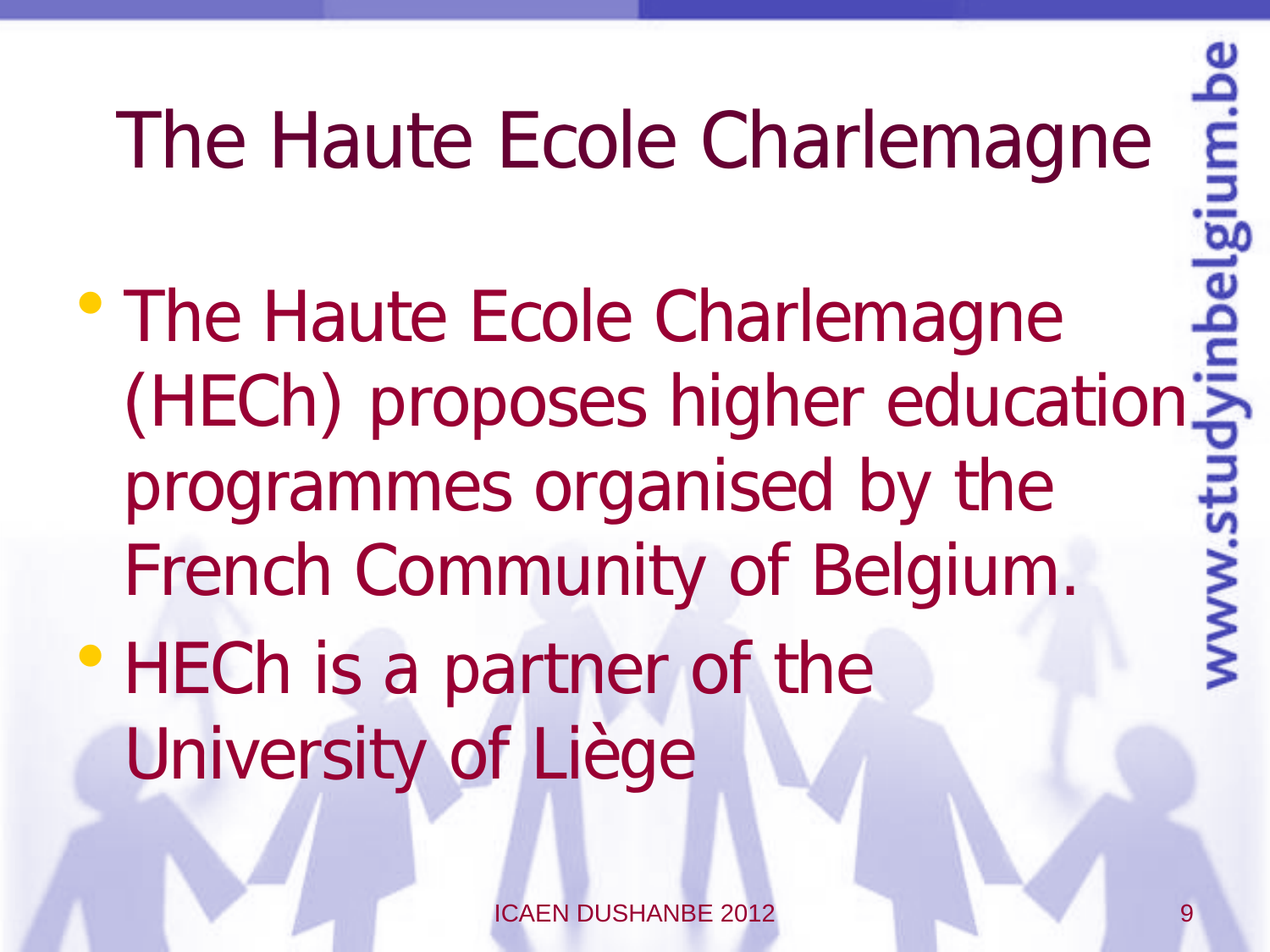

# The Haute Ecole Charlemagne
The Haute Ecole Charlemagne (HECh) proposes higher education programmes organised by the French Community of Belgium.
HECh is a partner of the University of Liège

ICAEN DUSHANBE 2012
9